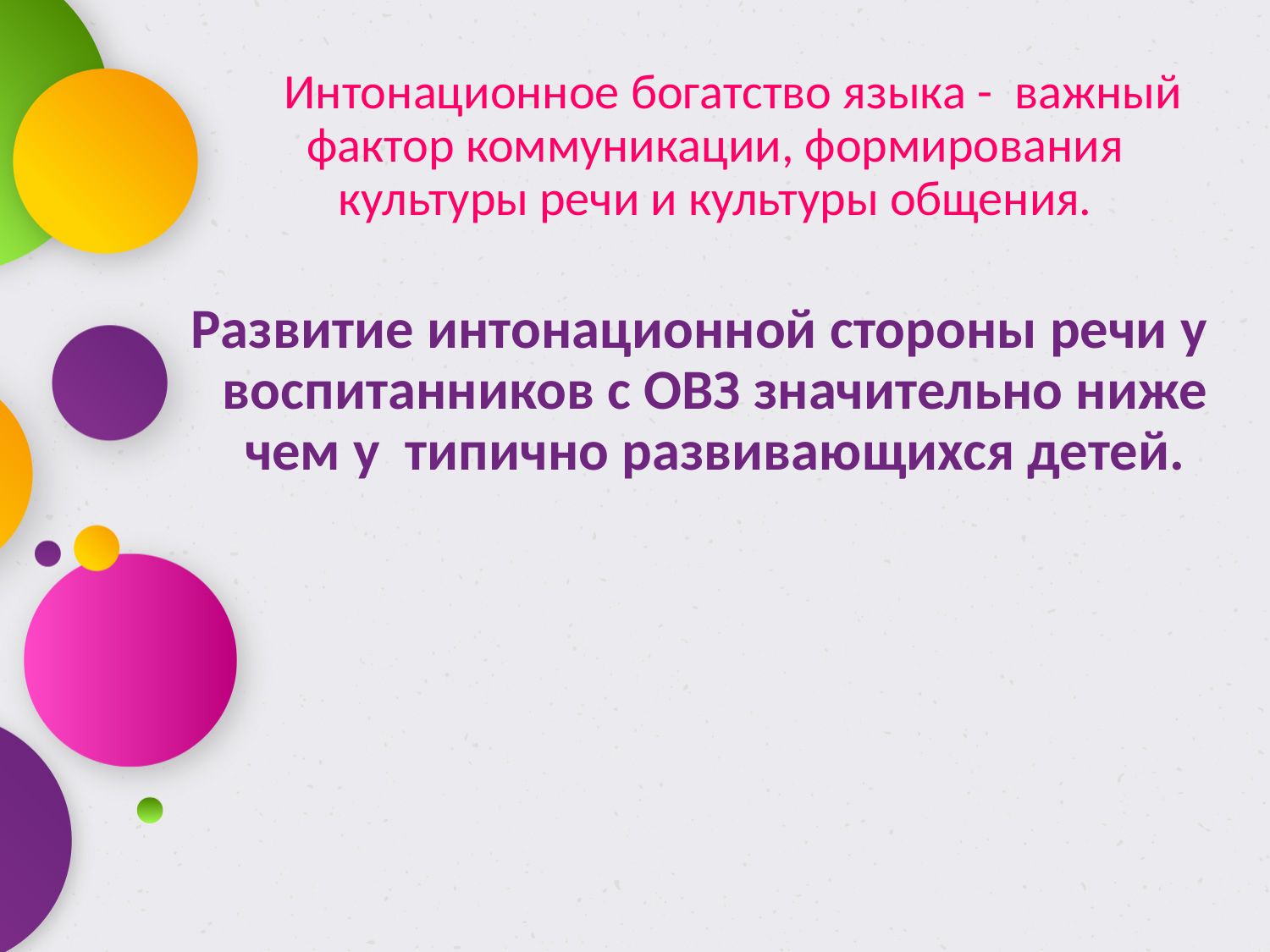

Интонационное богатство языка -  важный фактор коммуникации, формирования культуры речи и культуры общения.

Развитие интонационной стороны речи у воспитанников с ОВЗ значительно ниже чем у  типично развивающихся детей.